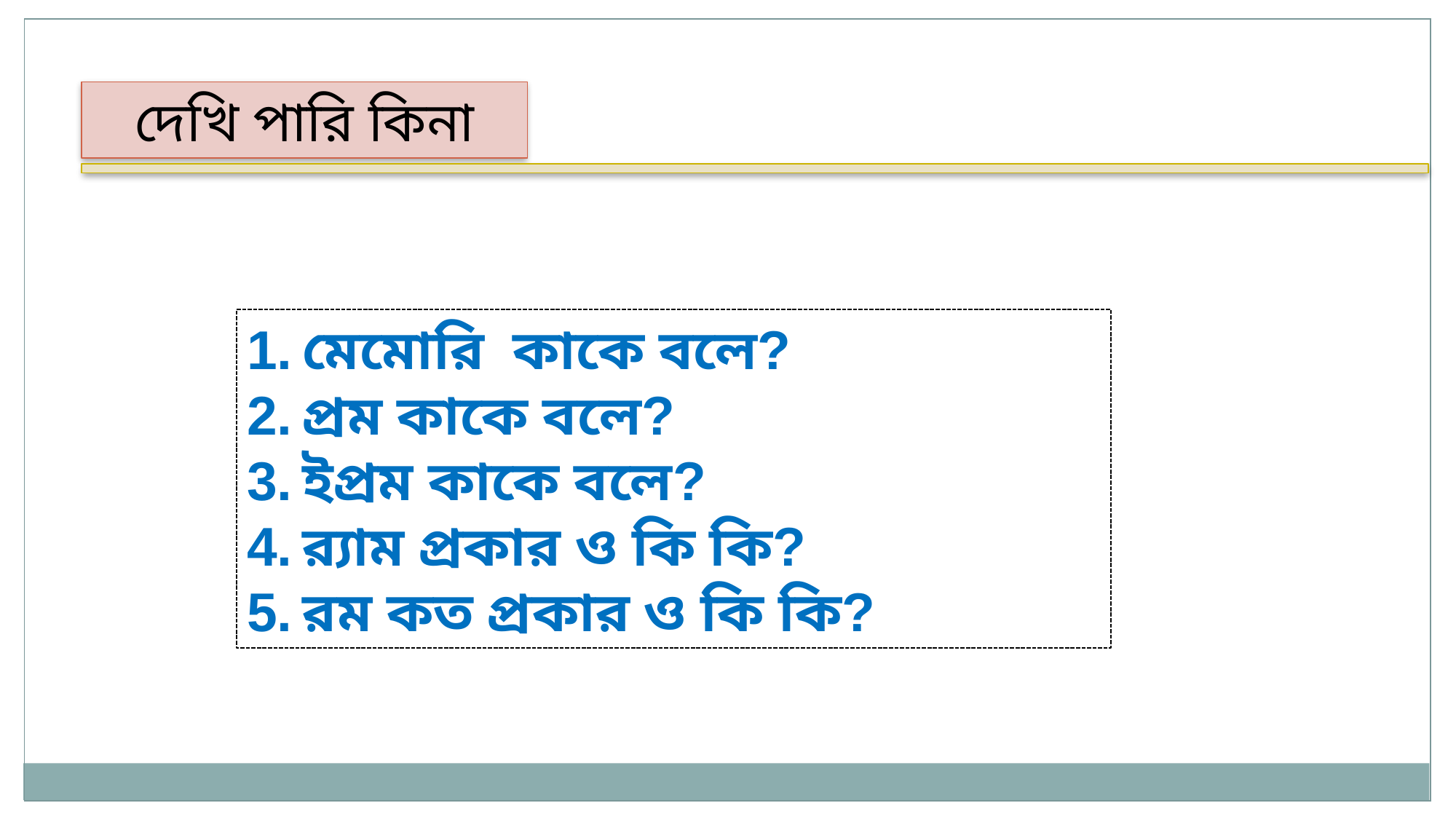

দেখি পারি কিনা

মেমোরি  কাকে বলে?
প্রম কাকে বলে?
ইপ্রম কাকে বলে?
র‍্যাম প্রকার ও কি কি?
রম কত প্রকার ও কি কি?